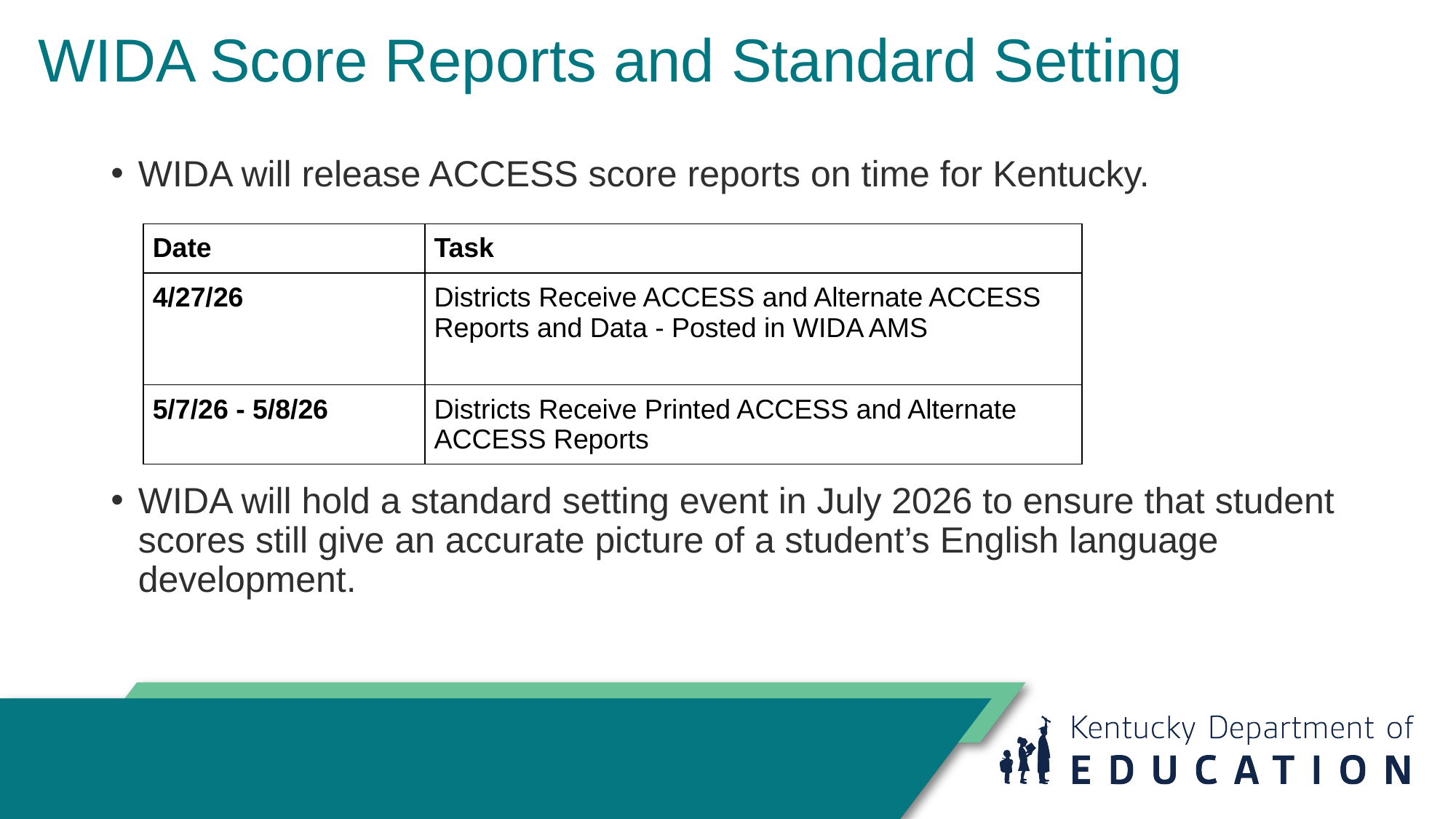

# WIDA Score Reports and Standard Setting
WIDA will release ACCESS score reports on time for Kentucky.

WIDA will hold a standard setting event in July 2026 to ensure that student scores still give an accurate picture of a student’s English language development.

| Date | Task |
| --- | --- |
| 4/27/26 | Districts Receive ACCESS and Alternate ACCESS Reports and Data - Posted in WIDA AMS |
| 5/7/26 - 5/8/26 | Districts Receive Printed ACCESS and Alternate ACCESS Reports |